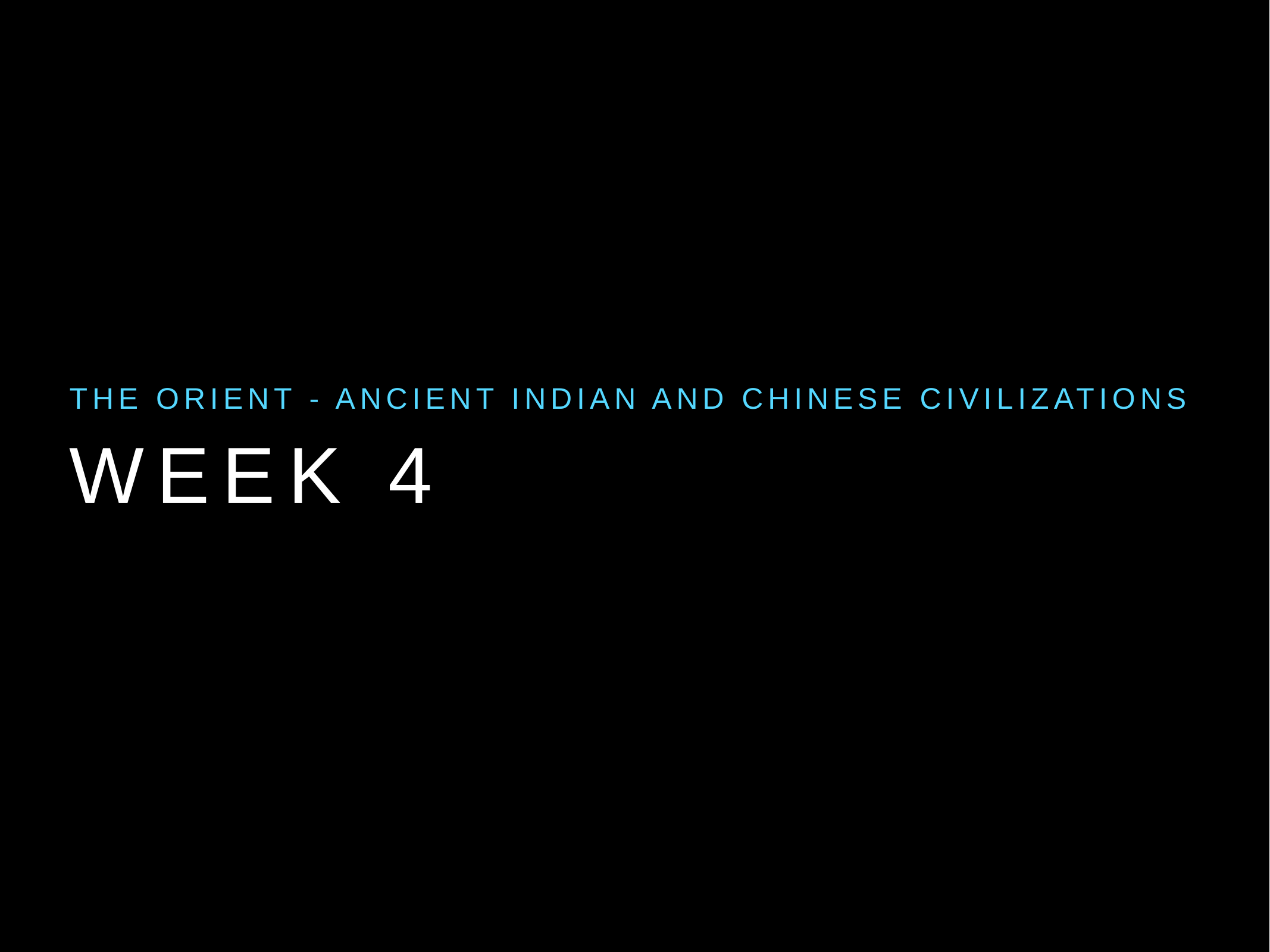

The Orient - Ancient Indian and Chinese Civilizations
# Week 4